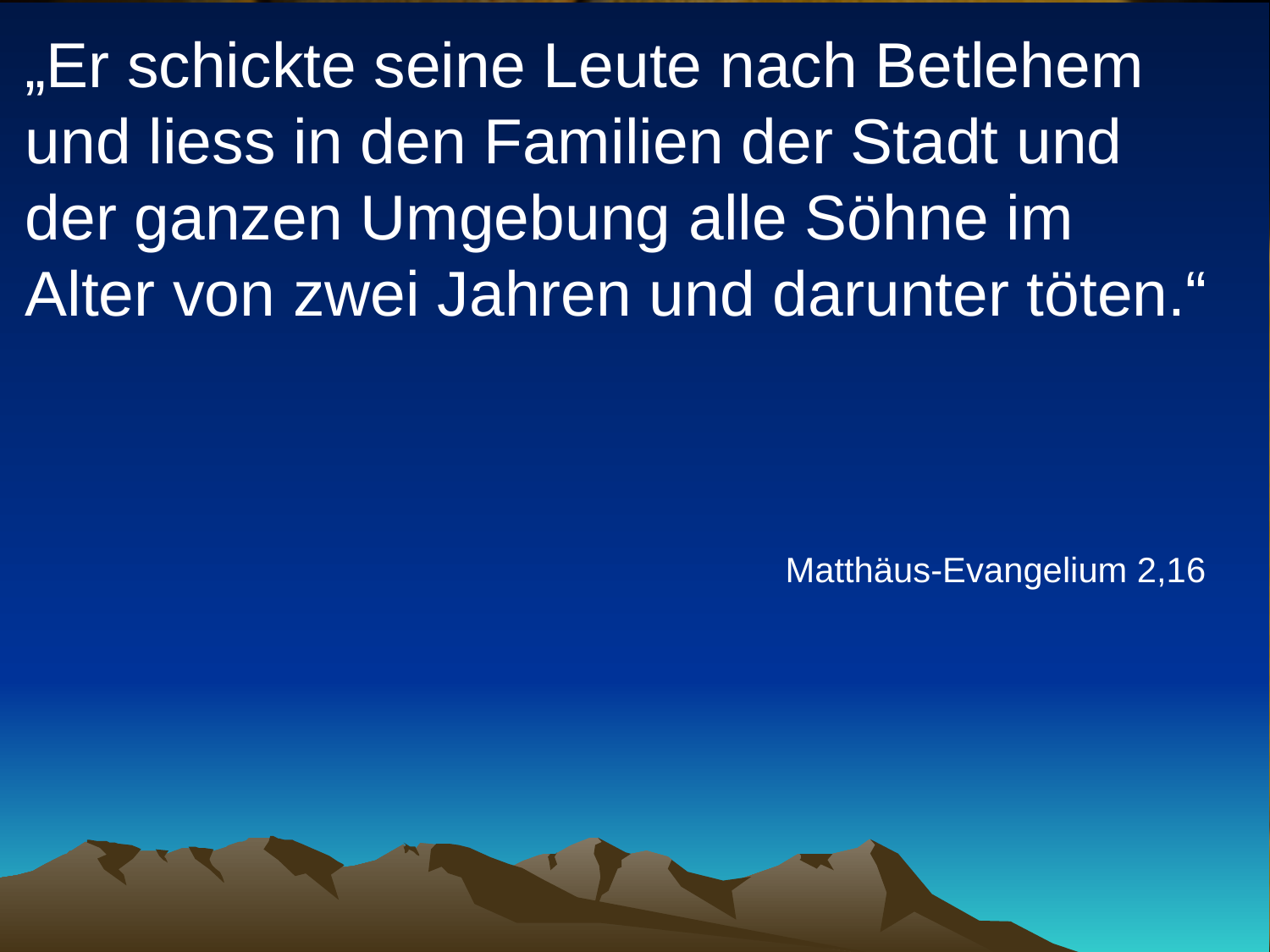

# „Er schickte seine Leute nach Betlehem und liess in den Familien der Stadt und der ganzen Umgebung alle Söhne im Alter von zwei Jahren und darunter töten.“
Matthäus-Evangelium 2,16